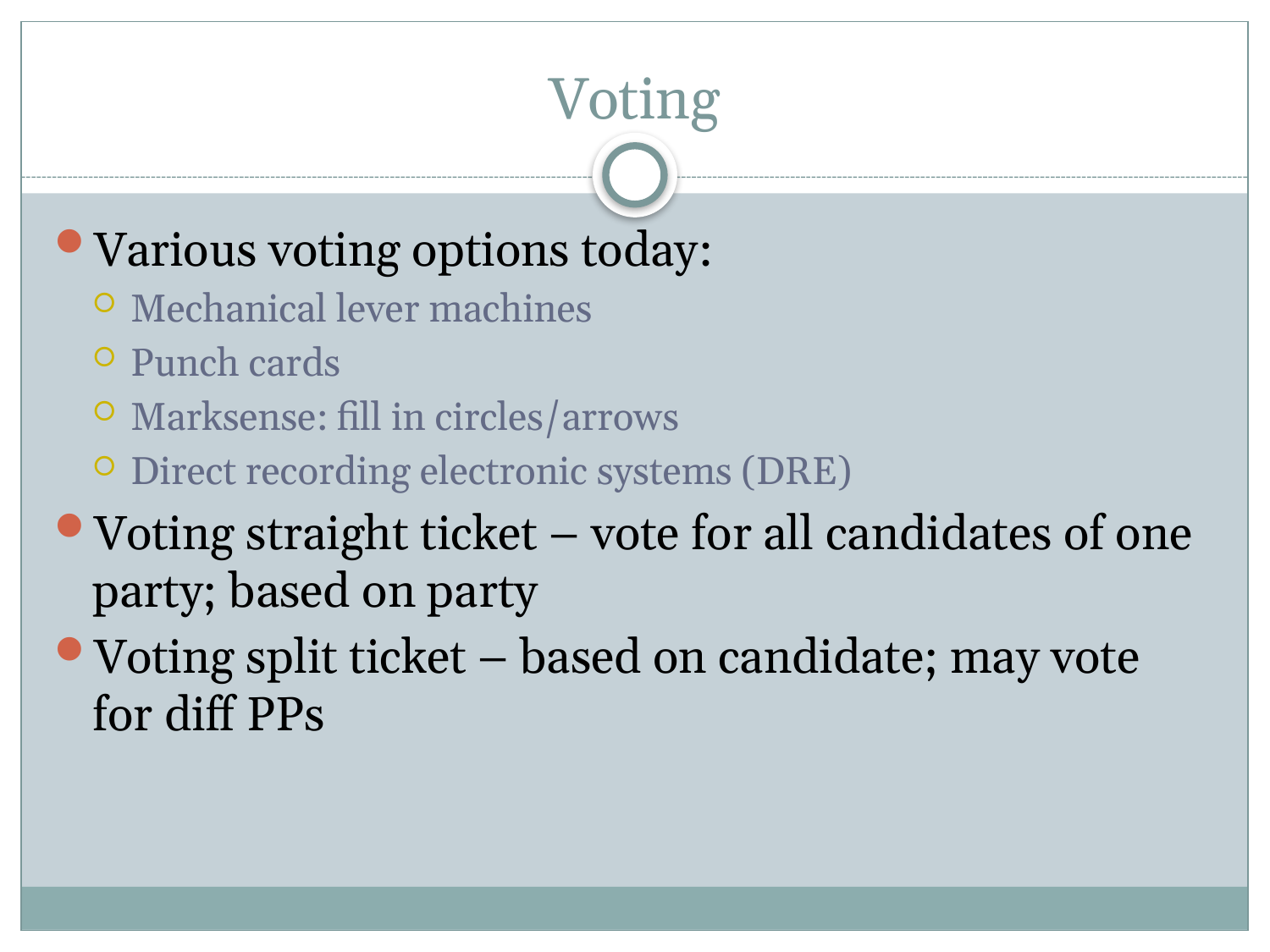

# Voting
Various voting options today:
Mechanical lever machines
Punch cards
Marksense: fill in circles/arrows
Direct recording electronic systems (DRE)
Voting straight ticket – vote for all candidates of one party; based on party
Voting split ticket – based on candidate; may vote for diff PPs